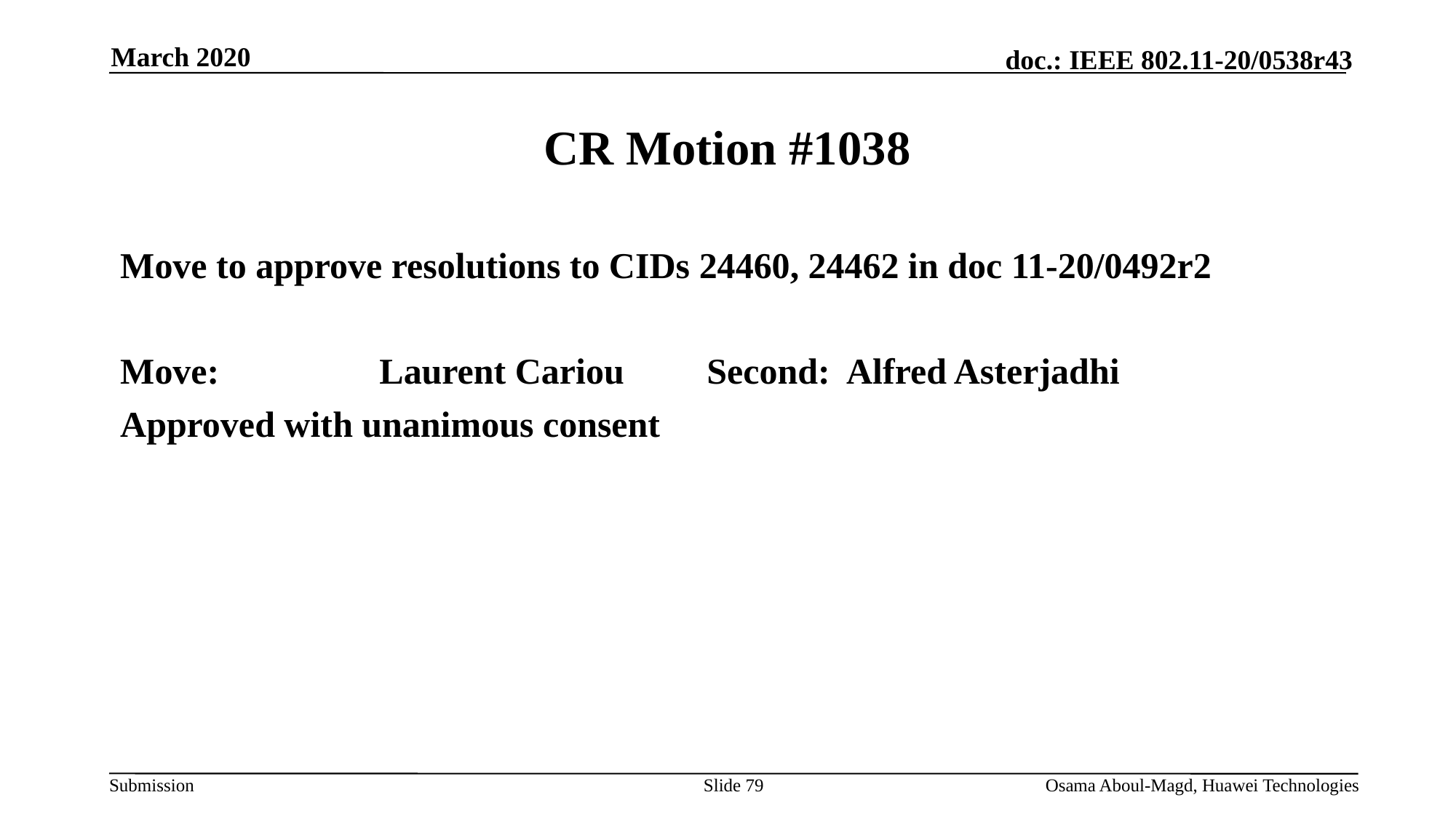

March 2020
# CR Motion #1038
Move to approve resolutions to CIDs 24460, 24462 in doc 11-20/0492r2

Move:		Laurent Cariou	Second:  Alfred Asterjadhi
Approved with unanimous consent

Slide 79
Osama Aboul-Magd, Huawei Technologies